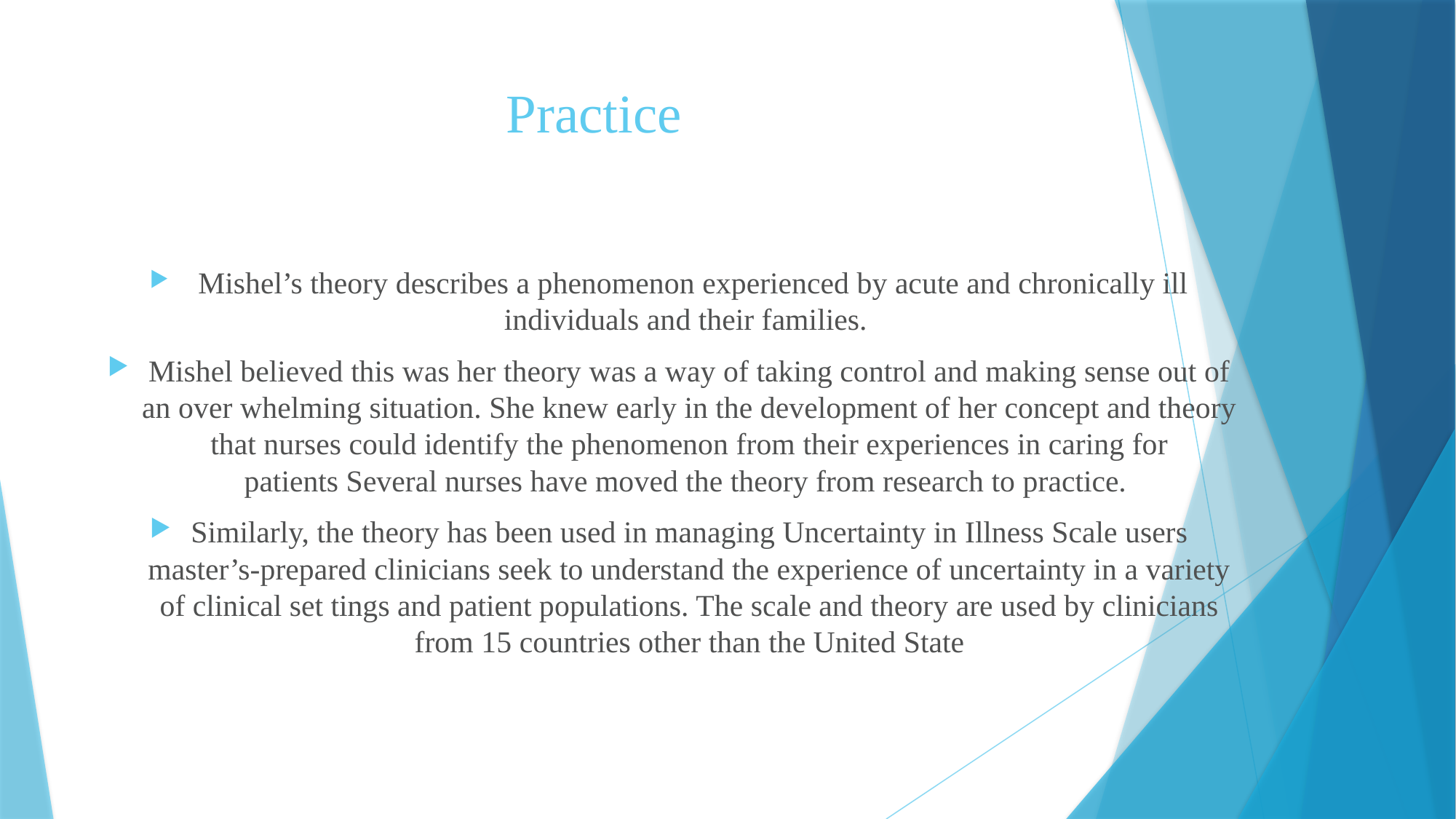

# Practice
 Mishel’s theory describes a phenomenon experienced by acute and chronically ill individuals and their families.
Mishel believed this was her theory was a way of taking control and making sense out of an over whelming situation. She knew early in the development of her concept and theory that nurses could identify the phenomenon from their experiences in caring for patients Several nurses have moved the theory from research to practice.
Similarly, the theory has been used in managing Uncertainty in Illness Scale users master’s-prepared clinicians seek to understand the experience of uncertainty in a variety of clinical set tings and patient populations. The scale and theory are used by clinicians from 15 countries other than the United State